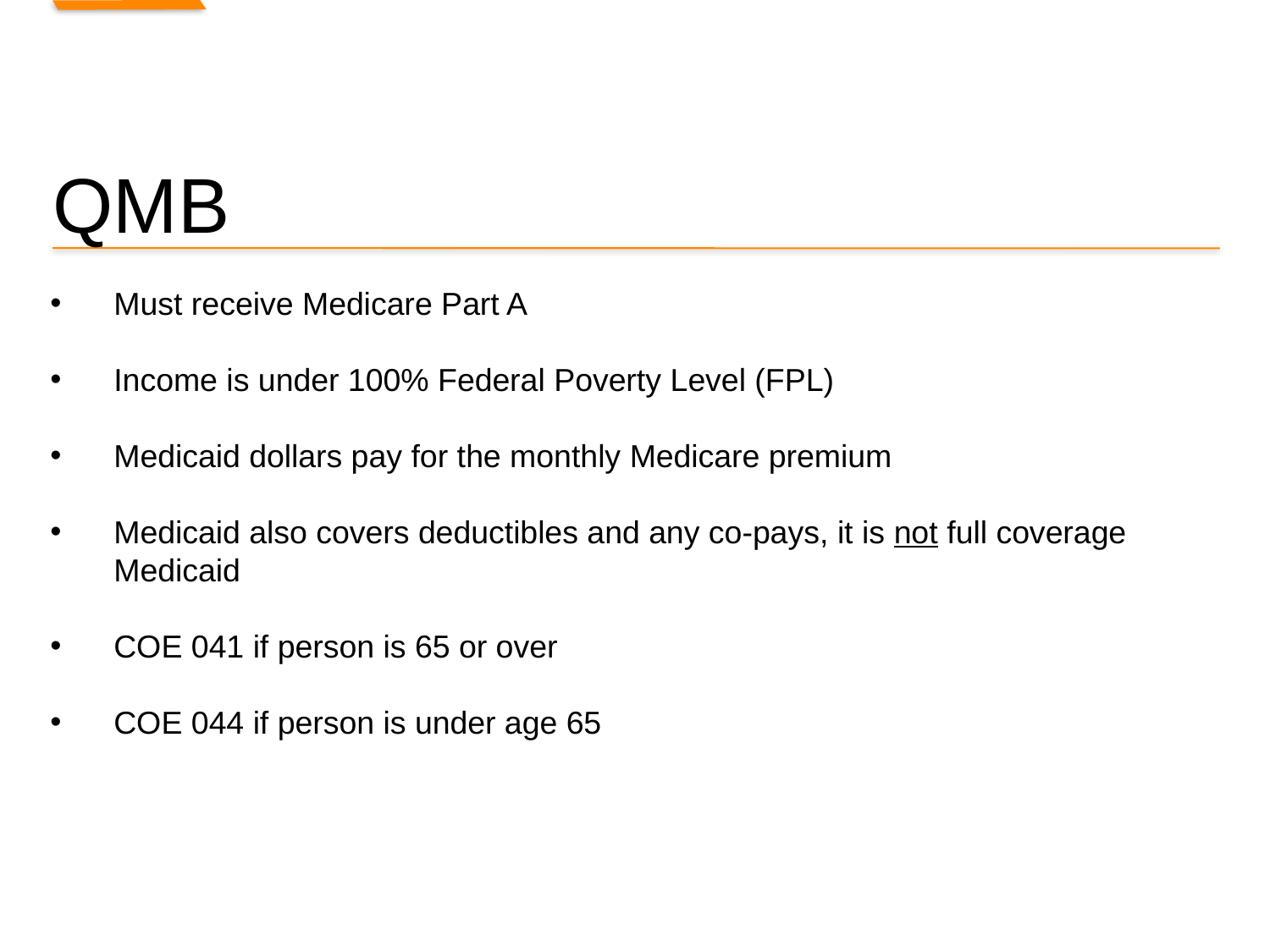

# QMB
Must receive Medicare Part A

Income is under 100% Federal Poverty Level (FPL)

Medicaid dollars pay for the monthly Medicare premium

Medicaid also covers deductibles and any co-pays, it is not full coverage Medicaid

COE 041 if person is 65 or over

COE 044 if person is under age 65